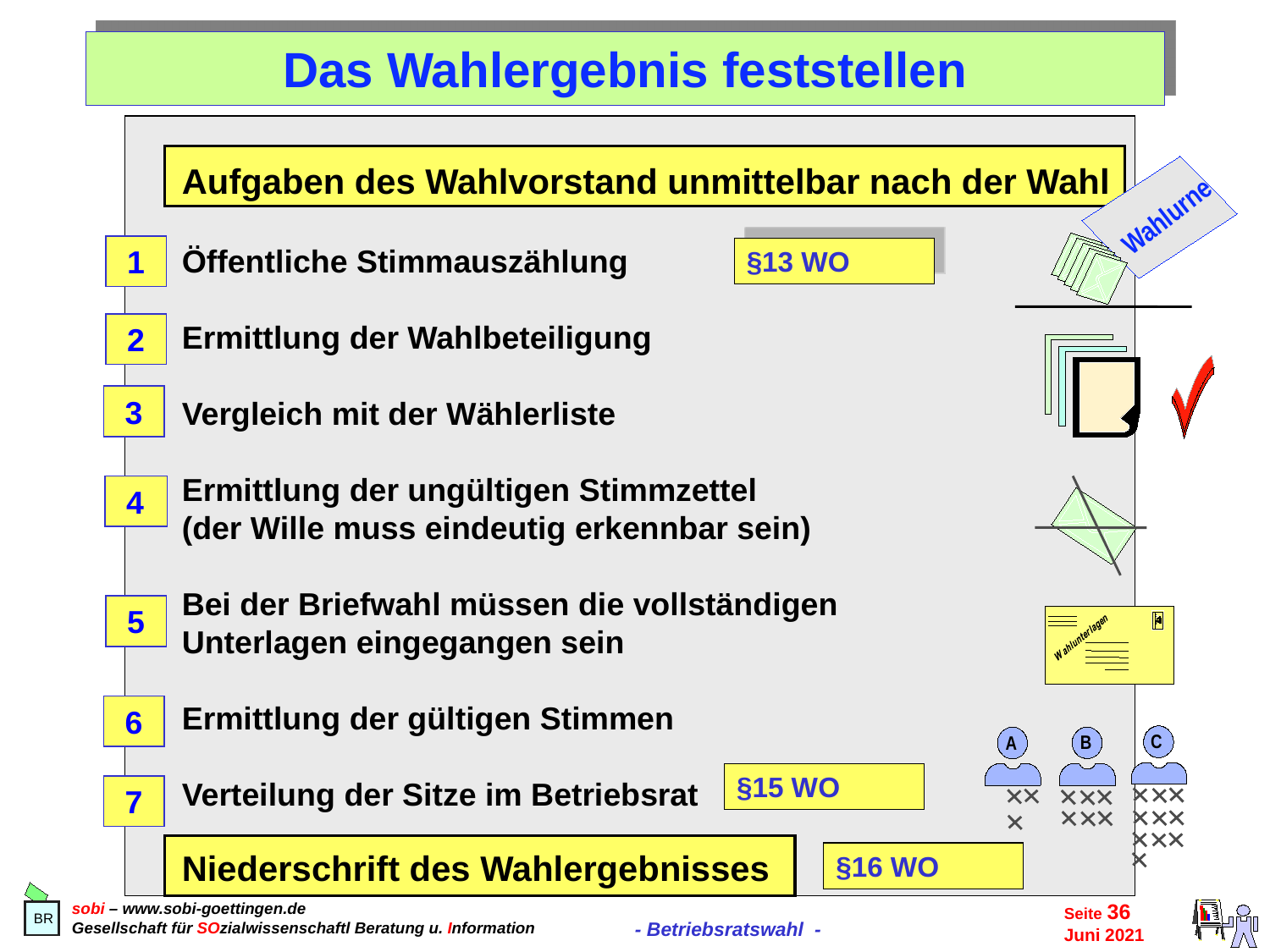

Das Wahlergebnis feststellen

Wahlurne

 	Aufgaben des Wahlvorstand unmittelbar nach der Wahl

	Öffentliche Stimmauszählung

	Ermittlung der Wahlbeteiligung

	Vergleich mit der Wählerliste

	Ermittlung der ungültigen Stimmzettel
     	(der Wille muss eindeutig erkennbar sein)

	Bei der Briefwahl müssen die vollständigen
     	Unterlagen eingegangen sein

	Ermittlung der gültigen Stimmen

	Verteilung der Sitze im Betriebsrat

 	Niederschrift des Wahlergebnisses
 1
§13 WO
 2

 3
 4

 5

 6

C
B
A

§15 WO
 7

§16 WO